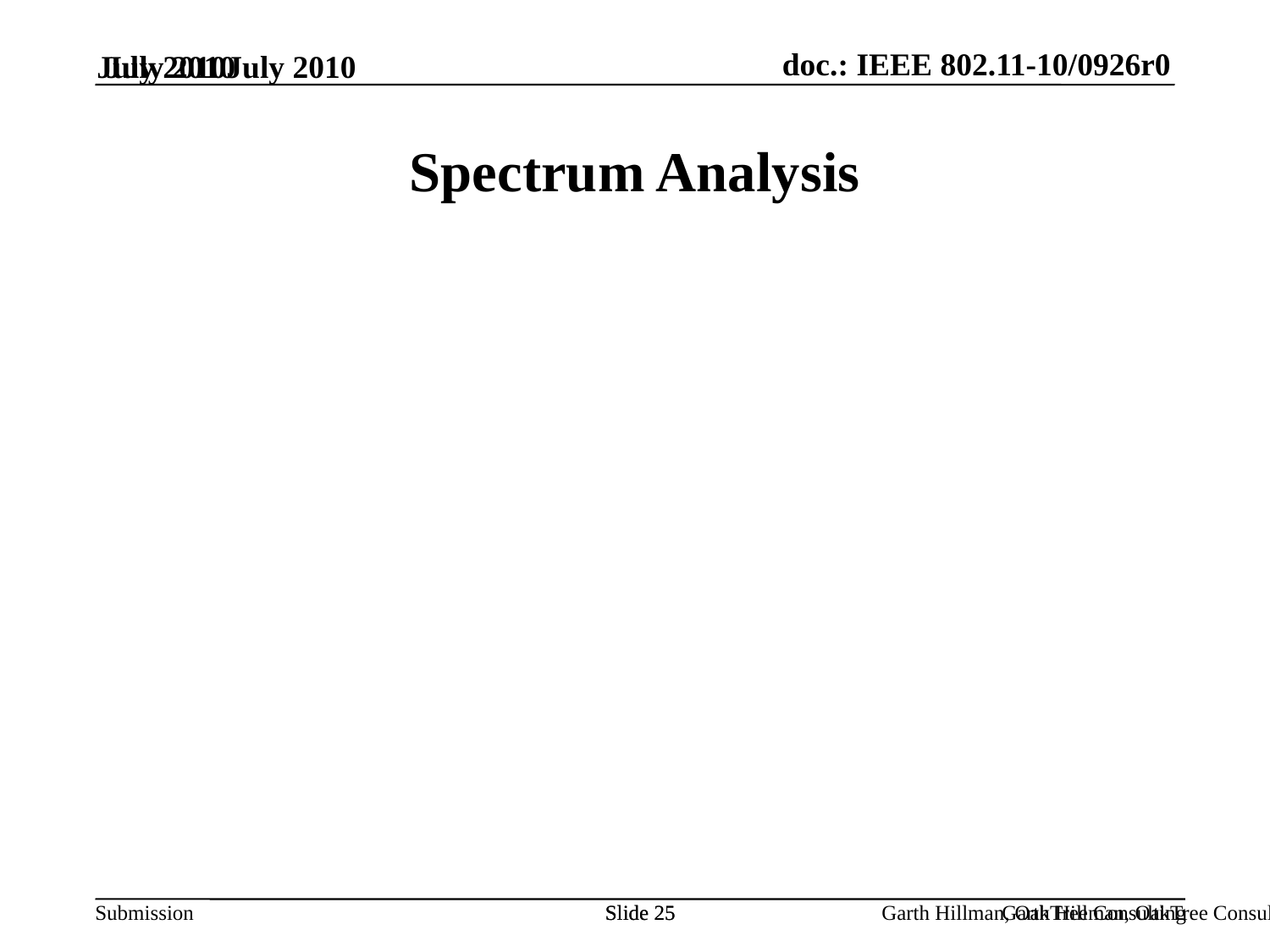

July 2010July 2010
July 2010
# Spectrum Analysis
Slide 25
Slide 25
Garth Hillman, OakTree Consulting
Garth Hillman, OakTree Consulting